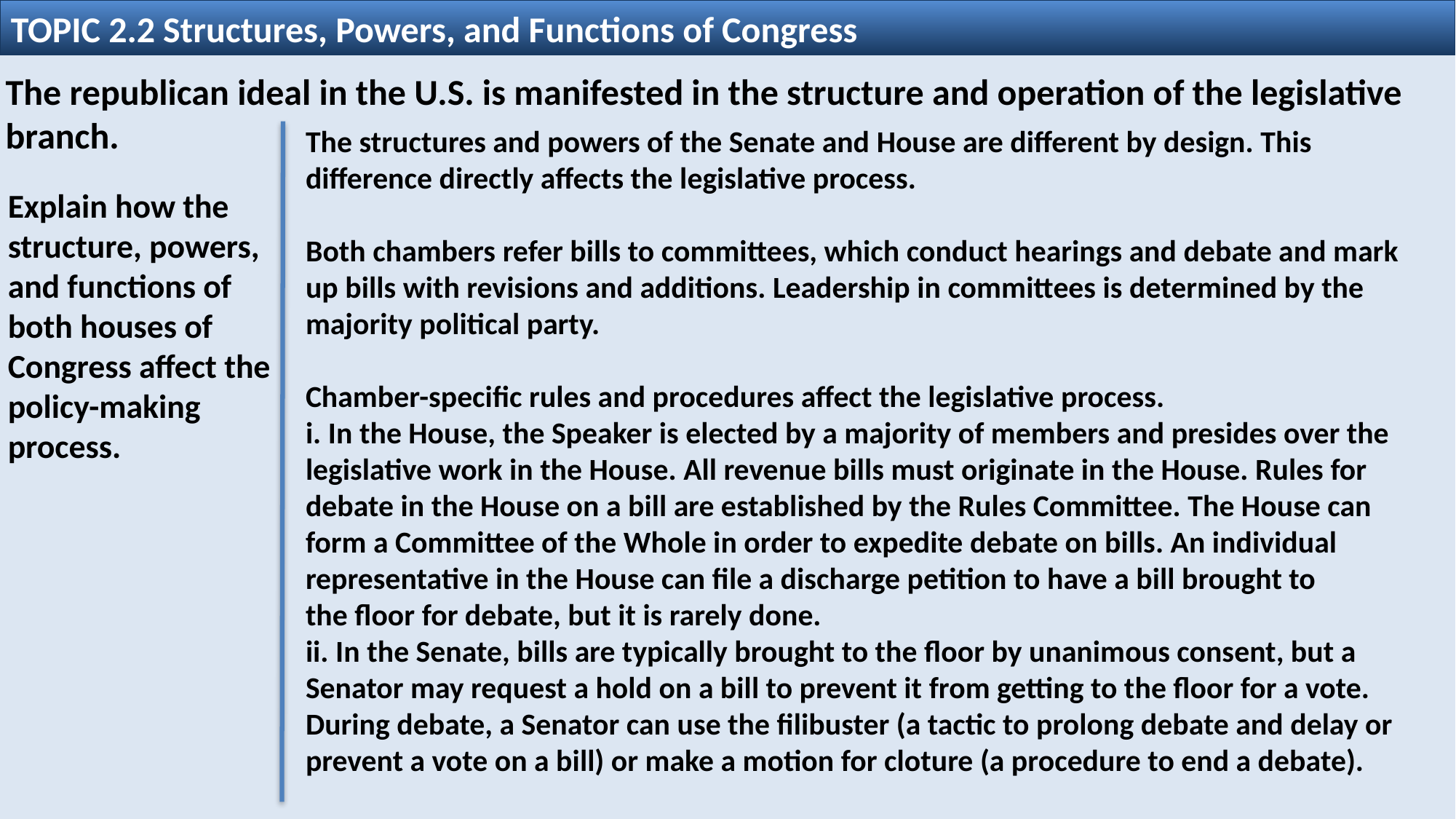

TOPIC 2.2 Structures, Powers, and Functions of Congress
The republican ideal in the U.S. is manifested in the structure and operation of the legislative branch.
The structures and powers of the Senate and House are different by design. This difference directly affects the legislative process.

Both chambers refer bills to committees, which conduct hearings and debate and mark up bills with revisions and additions. Leadership in committees is determined by the majority political party.

Chamber-specific rules and procedures affect the legislative process.
i. In the House, the Speaker is elected by a majority of members and presides over the
legislative work in the House. All revenue bills must originate in the House. Rules for
debate in the House on a bill are established by the Rules Committee. The House can
form a Committee of the Whole in order to expedite debate on bills. An individual
representative in the House can file a discharge petition to have a bill brought to
the floor for debate, but it is rarely done.
ii. In the Senate, bills are typically brought to the floor by unanimous consent, but a Senator may request a hold on a bill to prevent it from getting to the floor for a vote. During debate, a Senator can use the filibuster (a tactic to prolong debate and delay or prevent a vote on a bill) or make a motion for cloture (a procedure to end a debate).
Explain how the structure, powers, and functions of both houses of Congress affect the policy-making process.